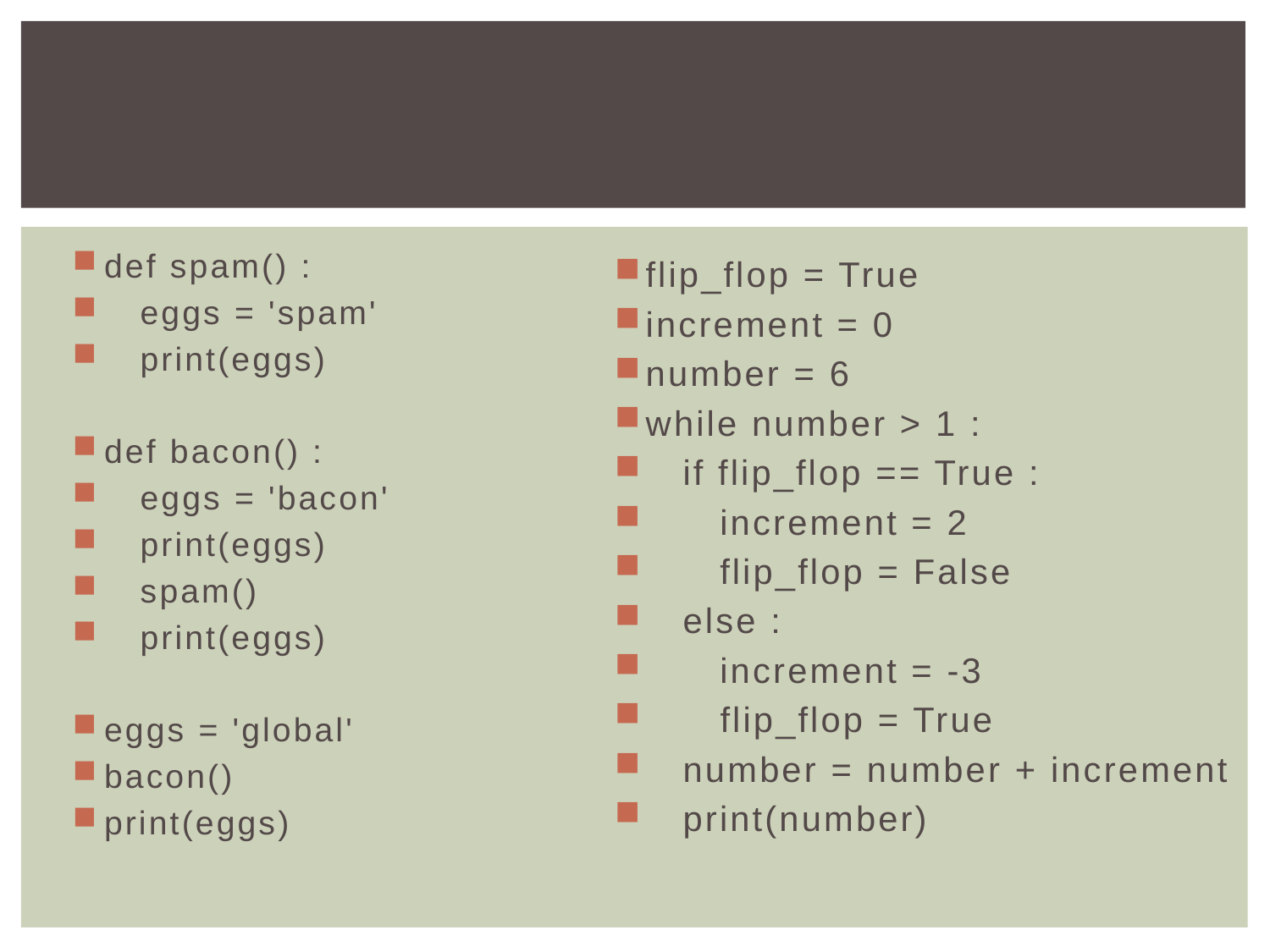

#
def spam() :
   eggs = 'spam'
   print(eggs)

def bacon() :
   eggs = 'bacon'
   print(eggs)
   spam()
   print(eggs)

eggs = 'global'
bacon()
print(eggs)
flip_flop = True
increment = 0
number = 6
while number > 1 :
   if flip_flop == True :
      increment = 2
      flip_flop = False
   else :
      increment = -3
      flip_flop = True
   number = number + increment
   print(number)